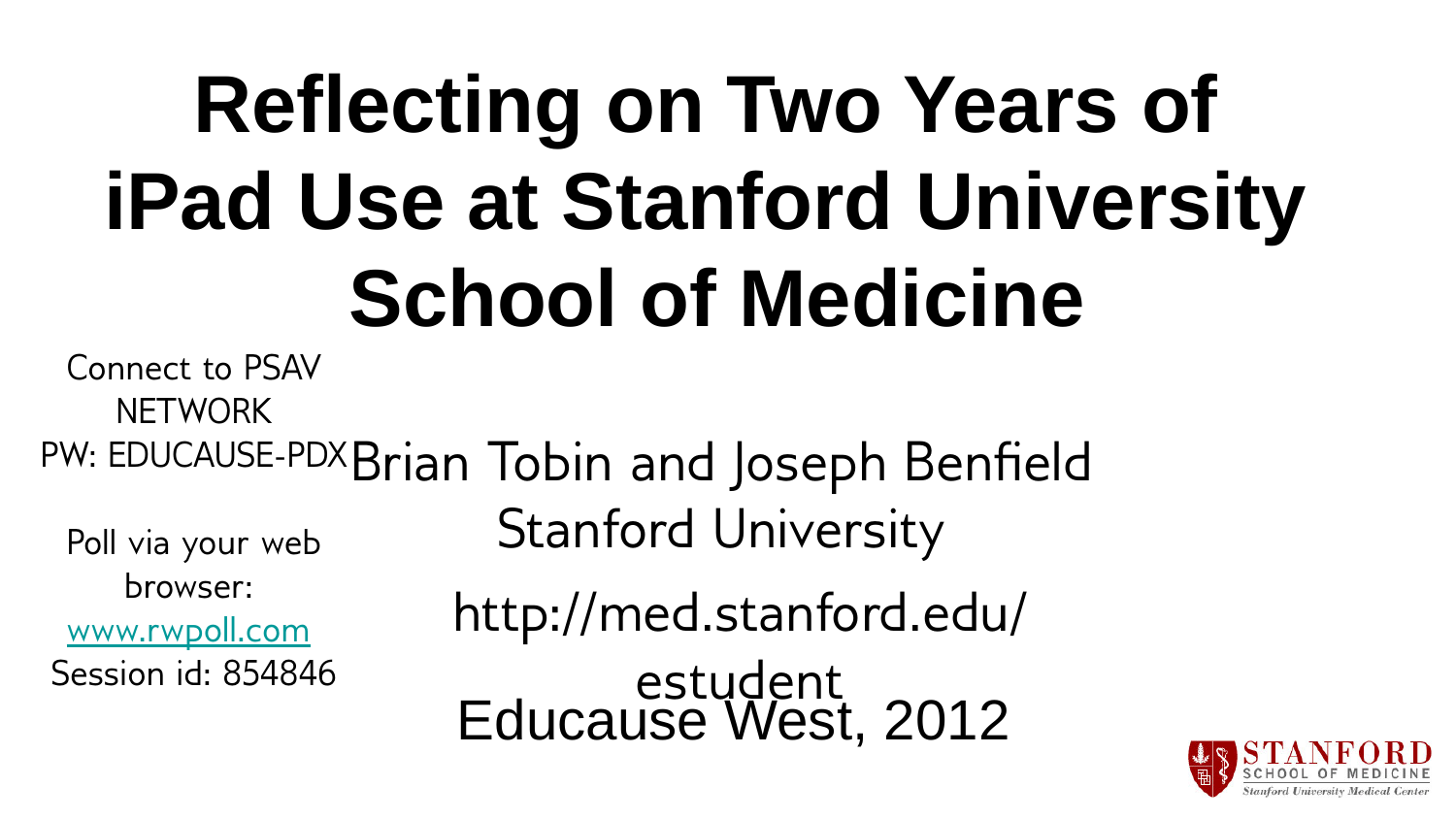

Reflecting on Two Years of
iPad Use at Stanford University
School of Medicine
Connect to PSAV NETWORK
PW: EDUCAUSE-PDX

Poll via your web browser: www.rwpoll.com  Session id: 854846

Brian Tobin and Joseph Benfield
Stanford University
http://med.stanford.edu/estudent
Educause West, 2012